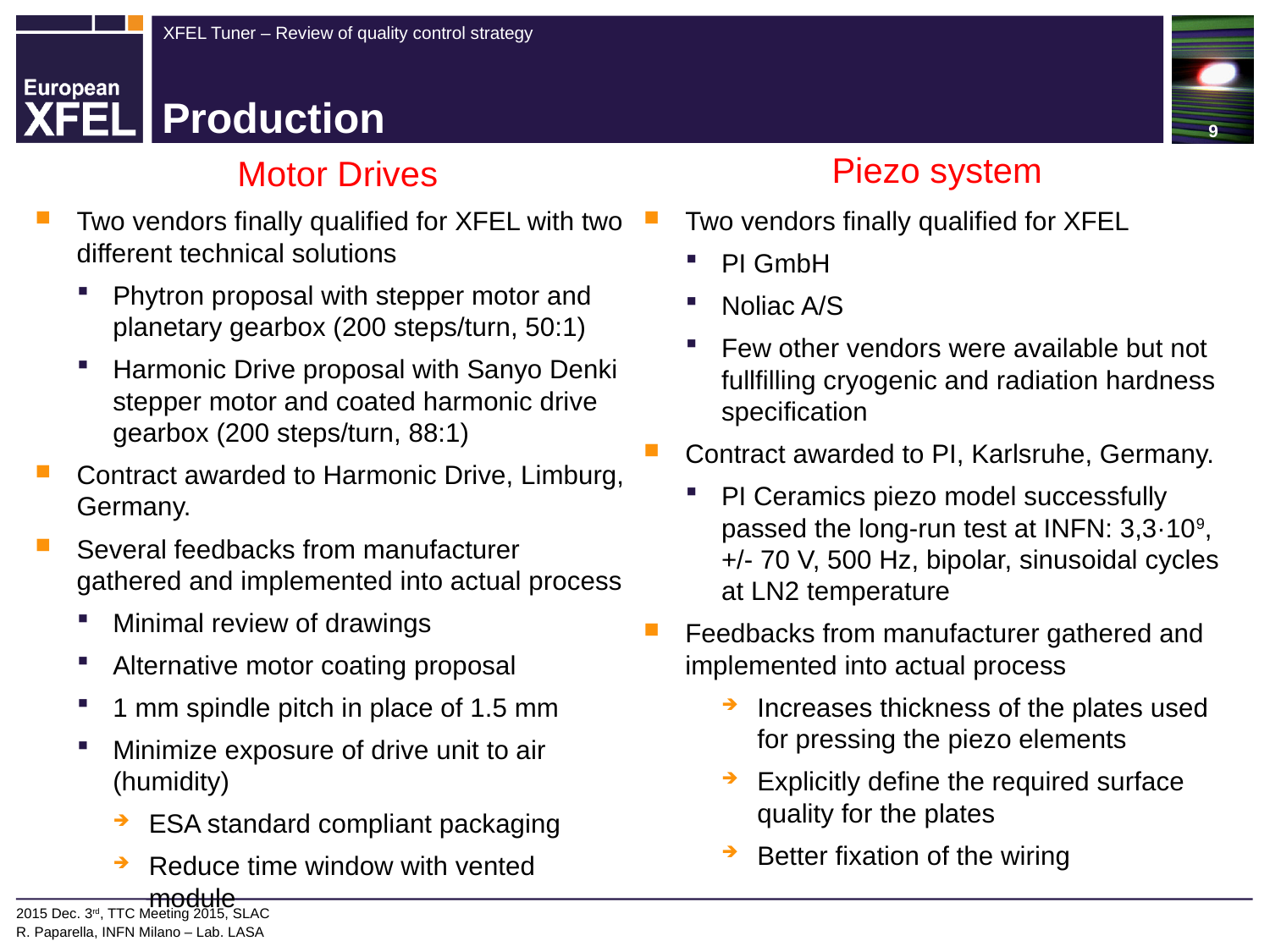

# Production
Piezo system
Motor Drives
Two vendors finally qualified for XFEL with two different technical solutions
Phytron proposal with stepper motor and planetary gearbox (200 steps/turn, 50:1)
Harmonic Drive proposal with Sanyo Denki stepper motor and coated harmonic drive gearbox (200 steps/turn, 88:1)
Contract awarded to Harmonic Drive, Limburg, Germany.
Several feedbacks from manufacturer gathered and implemented into actual process
Minimal review of drawings
Alternative motor coating proposal
1 mm spindle pitch in place of 1.5 mm
Minimize exposure of drive unit to air (humidity)
ESA standard compliant packaging
Reduce time window with vented module

Two vendors finally qualified for XFEL
PI GmbH
Noliac A/S
Few other vendors were available but not fullfilling cryogenic and radiation hardness specification
Contract awarded to PI, Karlsruhe, Germany.
PI Ceramics piezo model successfully passed the long-run test at INFN: 3,3·109, +/- 70 V, 500 Hz, bipolar, sinusoidal cycles at LN2 temperature
Feedbacks from manufacturer gathered and implemented into actual process
Increases thickness of the plates used for pressing the piezo elements
Explicitly define the required surface quality for the plates
Better fixation of the wiring